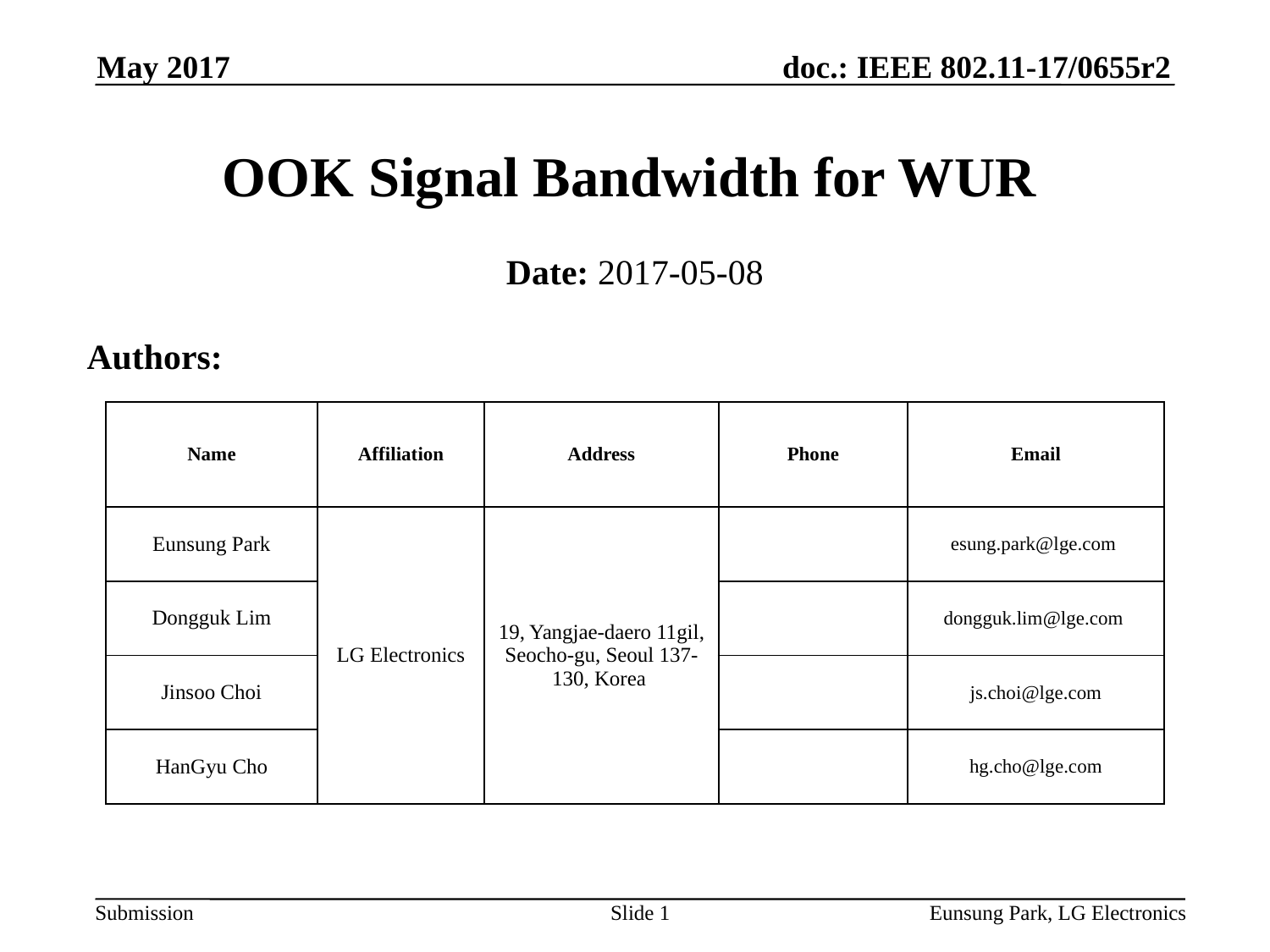

May 2017
# OOK Signal Bandwidth for WUR
Date: 2017-05-08
Authors:
| Name | Affiliation | Address | Phone | Email |
| --- | --- | --- | --- | --- |
| Eunsung Park | LG Electronics | 19, Yangjae-daero 11gil, Seocho-gu, Seoul 137-130, Korea |  | esung.park@lge.com |
| Dongguk Lim |  |  |  | dongguk.lim@lge.com |
| Jinsoo Choi |  |  |  | js.choi@lge.com |
| HanGyu Cho |  |  |  | hg.cho@lge.com |
Slide 1
Eunsung Park, LG Electronics